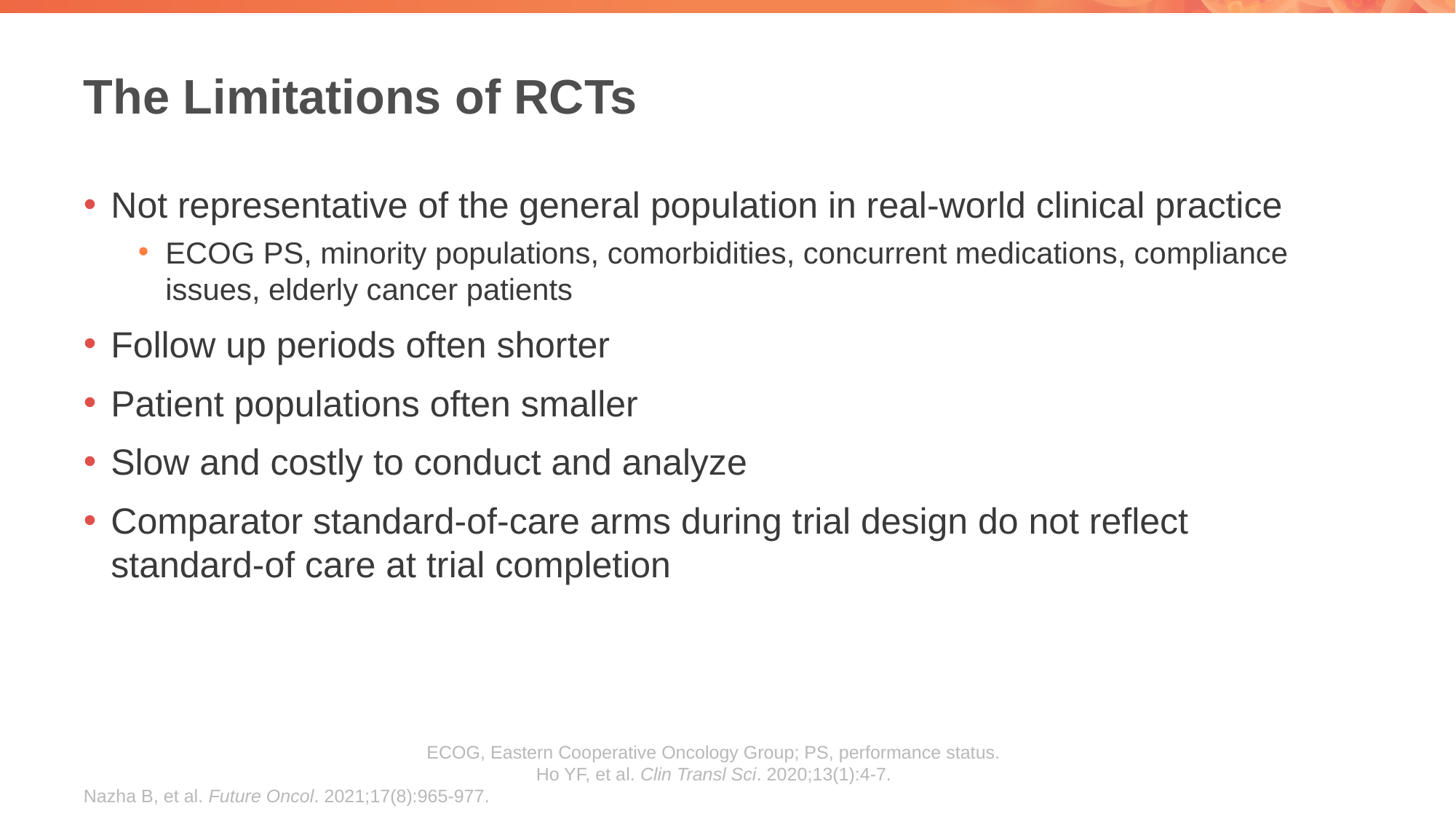

# The Limitations of RCTs
Not representative of the general population in real-world clinical practice
ECOG PS, minority populations, comorbidities, concurrent medications, compliance issues, elderly cancer patients
Follow up periods often shorter
Patient populations often smaller
Slow and costly to conduct and analyze
Comparator standard-of-care arms during trial design do not reflect standard-of care at trial completion
ECOG, Eastern Cooperative Oncology Group; PS, performance status.
Ho YF, et al. Clin Transl Sci. 2020;13(1):4-7.
Nazha B, et al. Future Oncol. 2021;17(8):965-977.